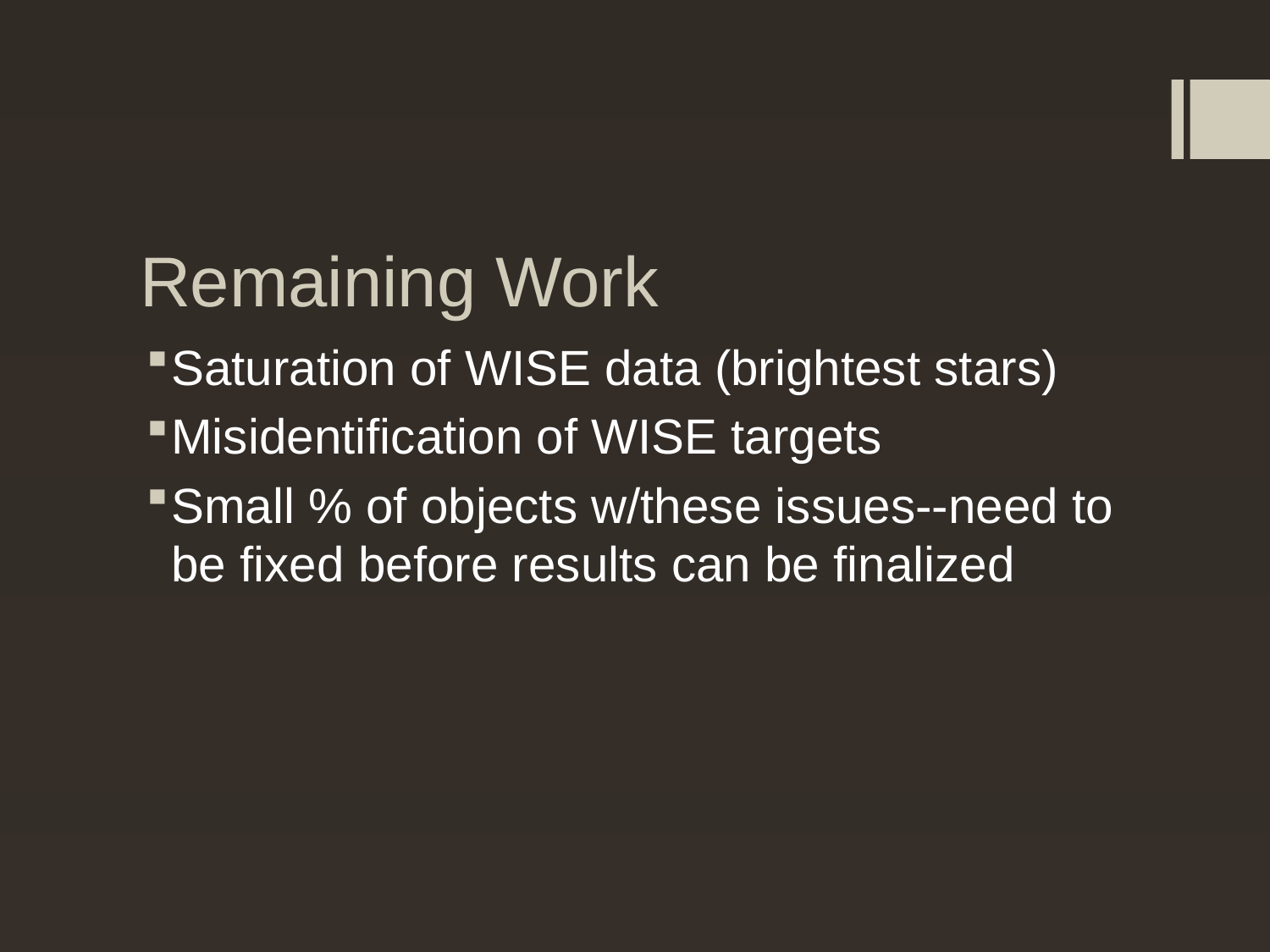

# Remaining Work
Saturation of WISE data (brightest stars)
Misidentification of WISE targets
Small % of objects w/these issues--need to be fixed before results can be finalized